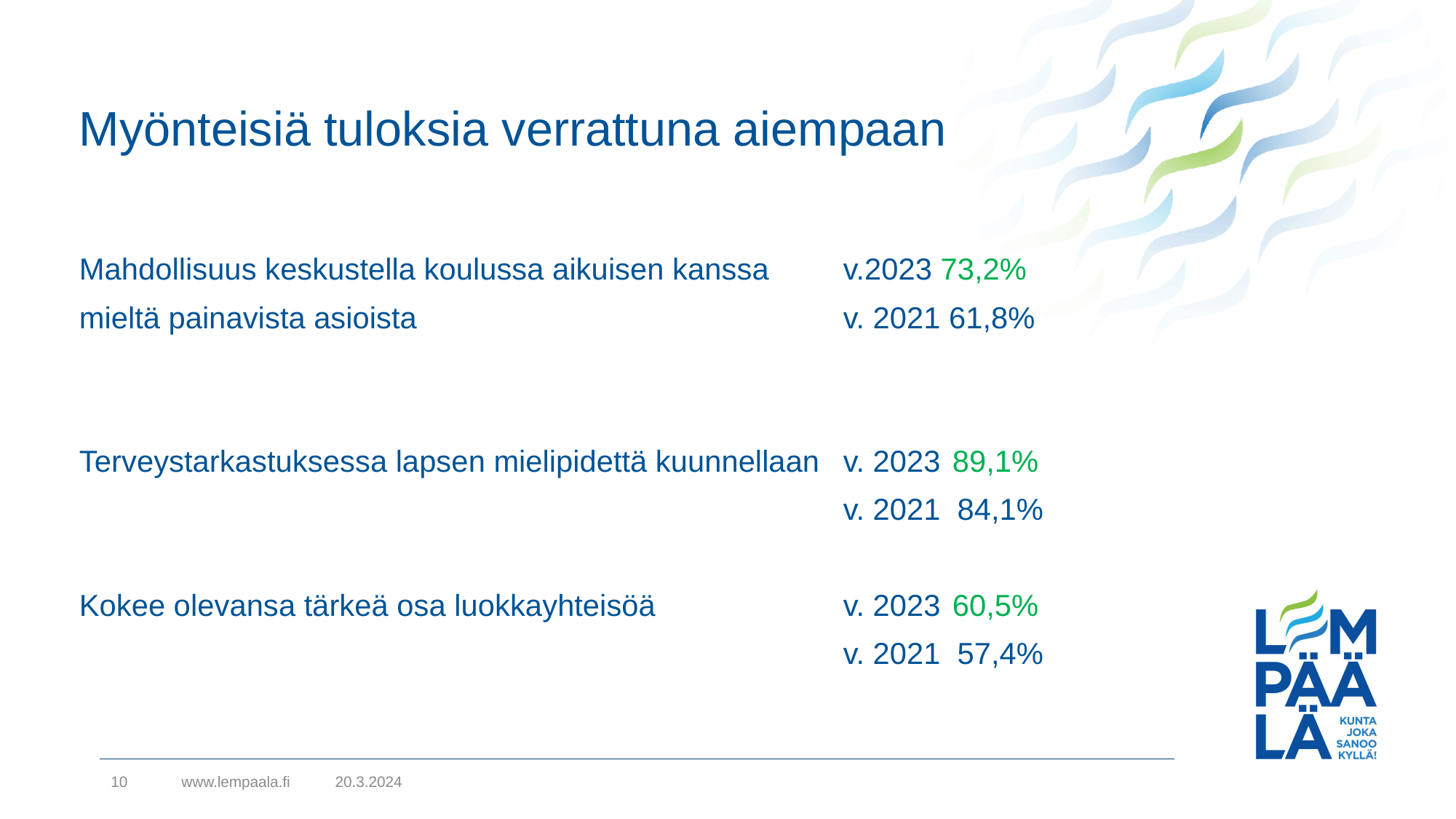

# Myönteisiä tuloksia verrattuna aiempaan

Mahdollisuus keskustella koulussa aikuisen kanssa	v.2023 73,2%
mieltä painavista asioista				v. 2021 61,8%

Terveystarkastuksessa lapsen mielipidettä kuunnellaan	v. 2023	89,1%
							v. 2021  84,1%

Kokee olevansa tärkeä osa luokkayhteisöä		v. 2023	60,5%
							v. 2021  57,4%

10
www.lempaala.fi
20.3.2024